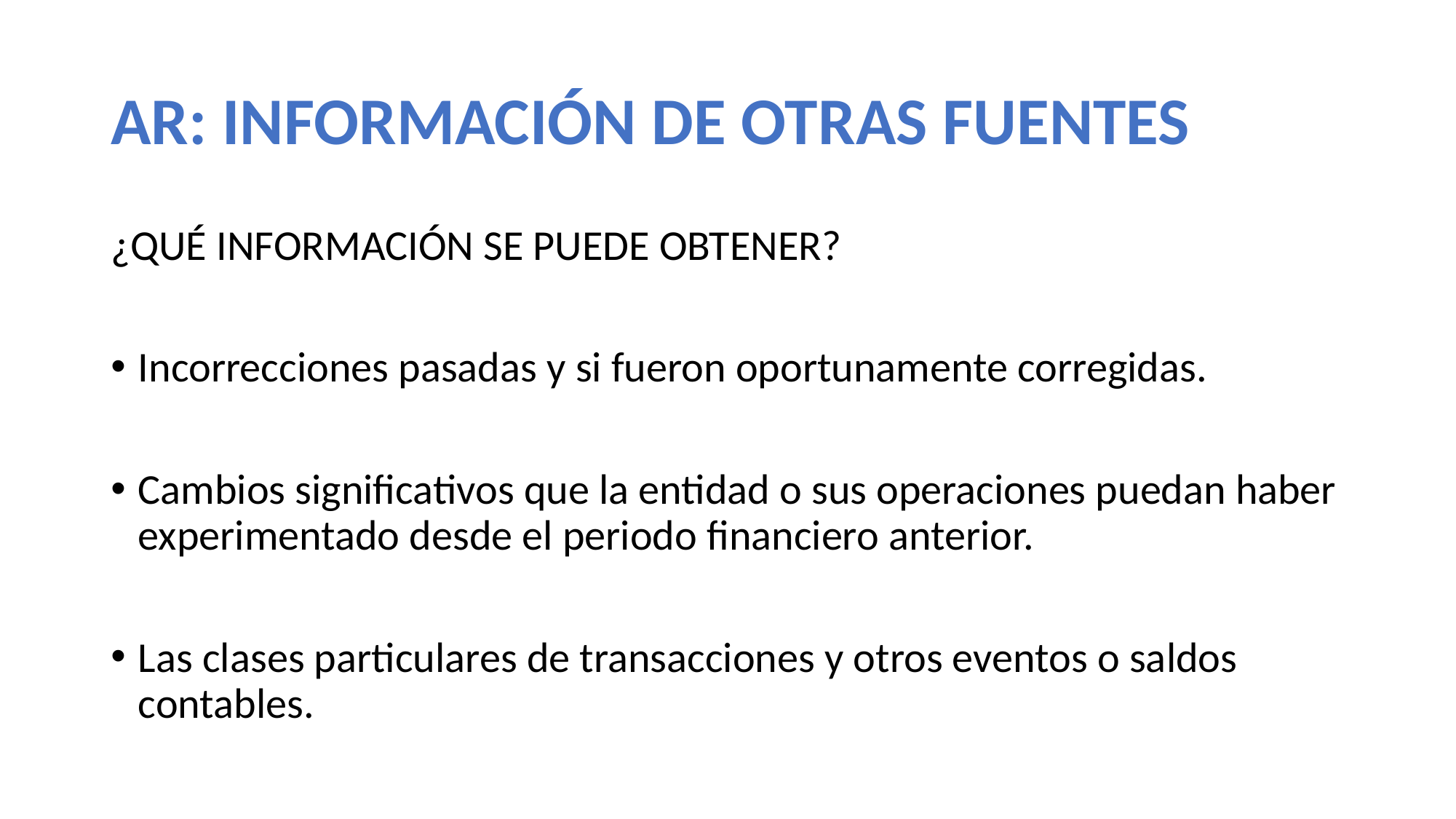

# AR: INFORMACIÓN DE OTRAS FUENTES
¿QUÉ INFORMACIÓN SE PUEDE OBTENER?

Incorrecciones pasadas y si fueron oportunamente corregidas.

Cambios significativos que la entidad o sus operaciones puedan haber experimentado desde el periodo financiero anterior.

Las clases particulares de transacciones y otros eventos o saldos contables.